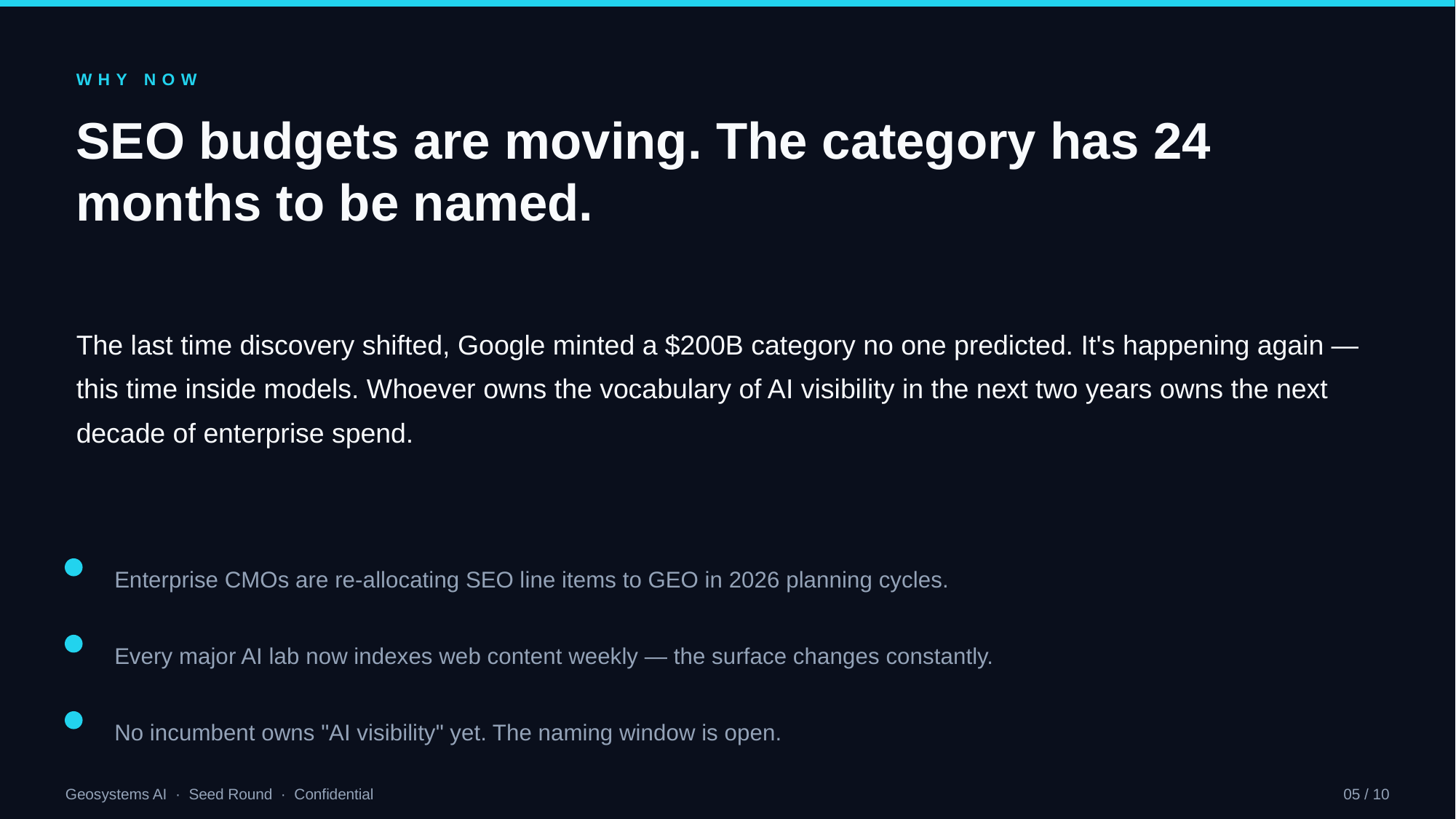

WHY NOW
SEO budgets are moving. The category has 24 months to be named.
The last time discovery shifted, Google minted a $200B category no one predicted. It's happening again — this time inside models. Whoever owns the vocabulary of AI visibility in the next two years owns the next decade of enterprise spend.
Enterprise CMOs are re-allocating SEO line items to GEO in 2026 planning cycles.

Every major AI lab now indexes web content weekly — the surface changes constantly.

No incumbent owns "AI visibility" yet. The naming window is open.

Geosystems AI  ·  Seed Round  ·  Confidential
05 / 10